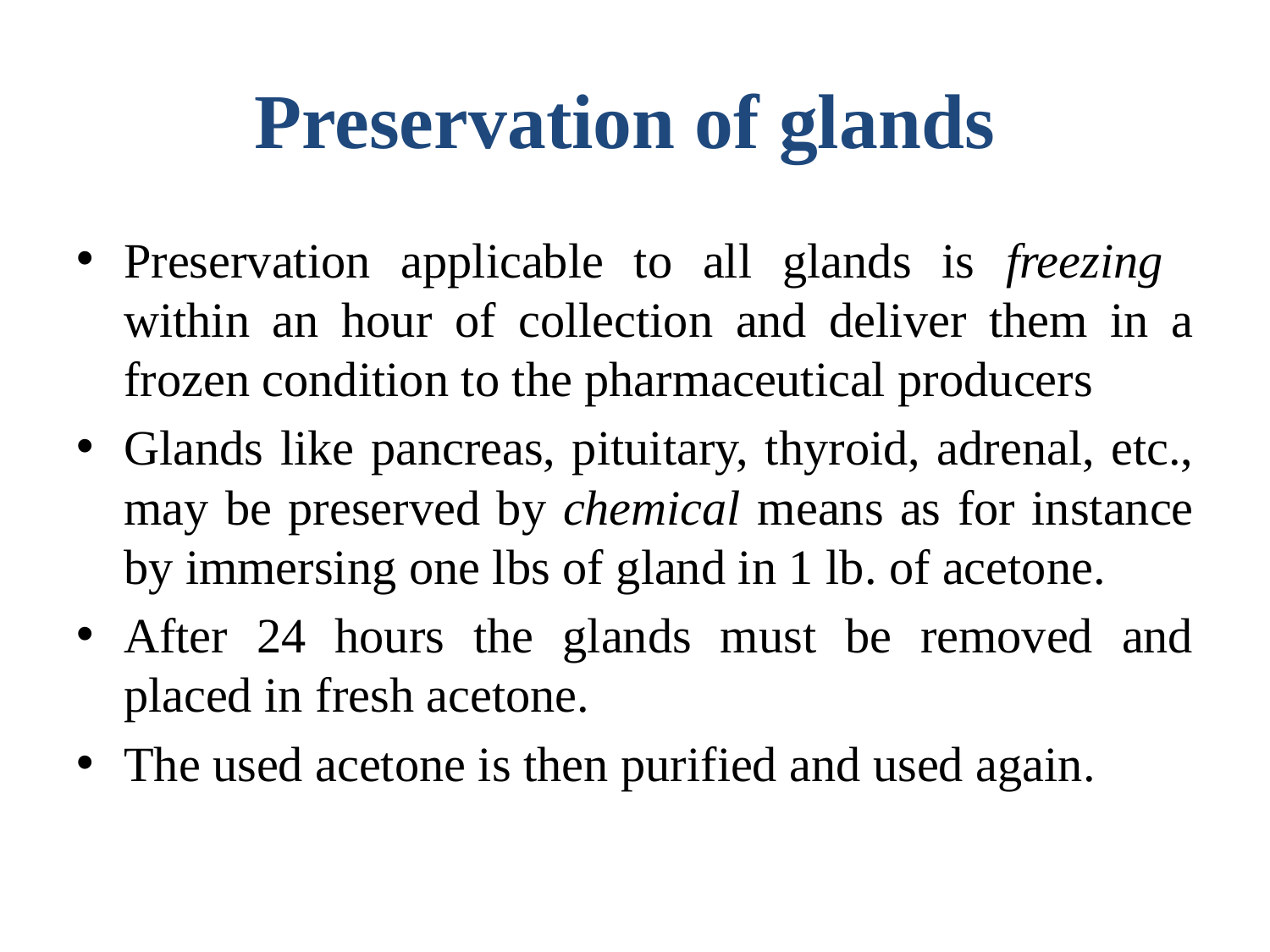

# Preservation of glands
Preservation applicable to all glands is freezing  within an hour of collection and deliver them in a frozen condition to the pharmaceutical producers
Glands like pancreas, pituitary, thyroid, adrenal, etc., may be preserved by chemical means as for instance by immersing one lbs of gland in 1 lb. of acetone.
After 24 hours the glands must be removed and placed in fresh acetone.
The used acetone is then purified and used again.